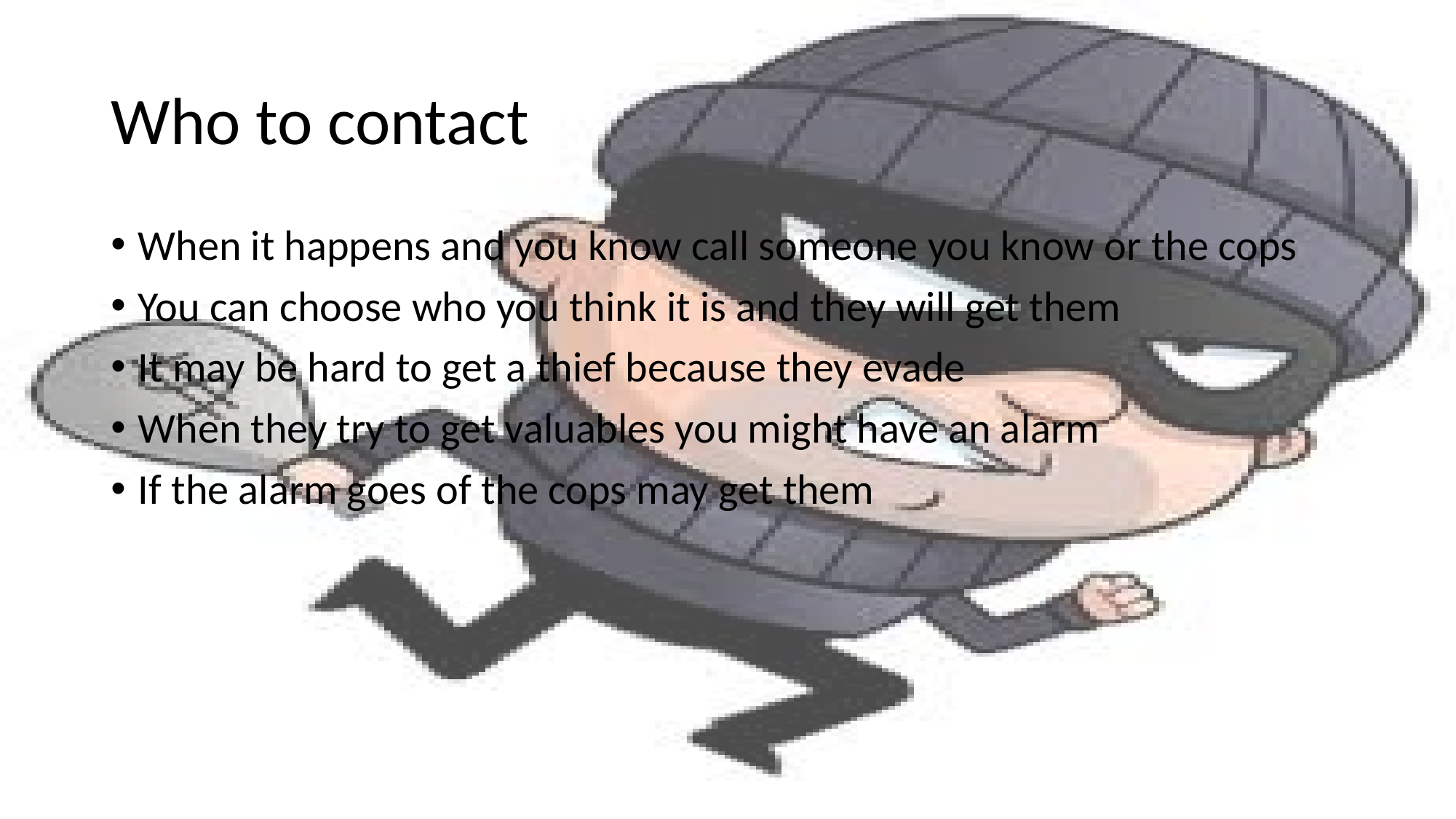

# Who to contact
When it happens and you know call someone you know or the cops
You can choose who you think it is and they will get them
It may be hard to get a thief because they evade
When they try to get valuables you might have an alarm
If the alarm goes of the cops may get them